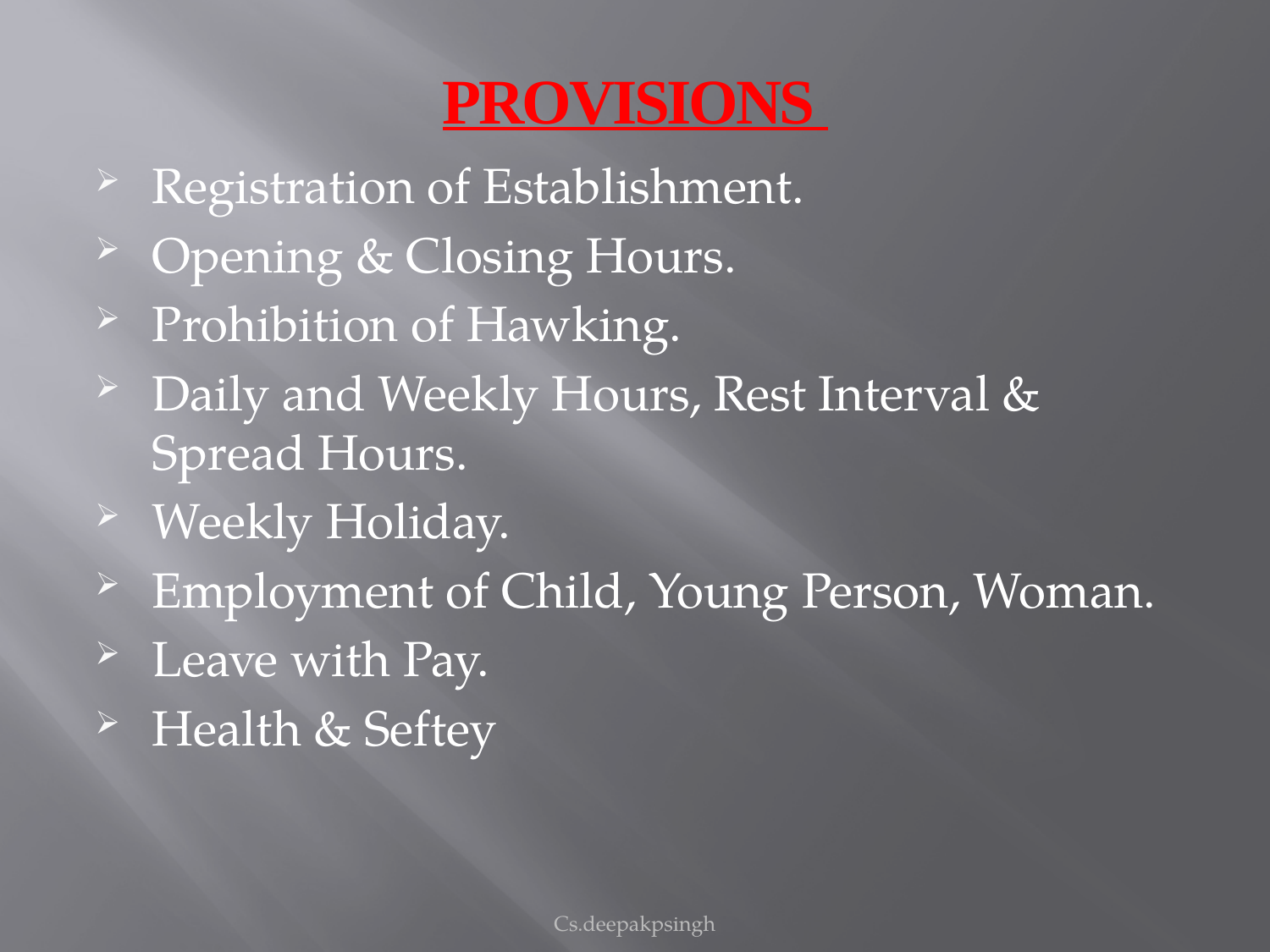

# PROVISIONS
Registration of Establishment.
Opening & Closing Hours.
Prohibition of Hawking.
Daily and Weekly Hours, Rest Interval & Spread Hours.
Weekly Holiday.
Employment of Child, Young Person, Woman.
Leave with Pay.
Health & Seftey

Cs.deepakpsingh